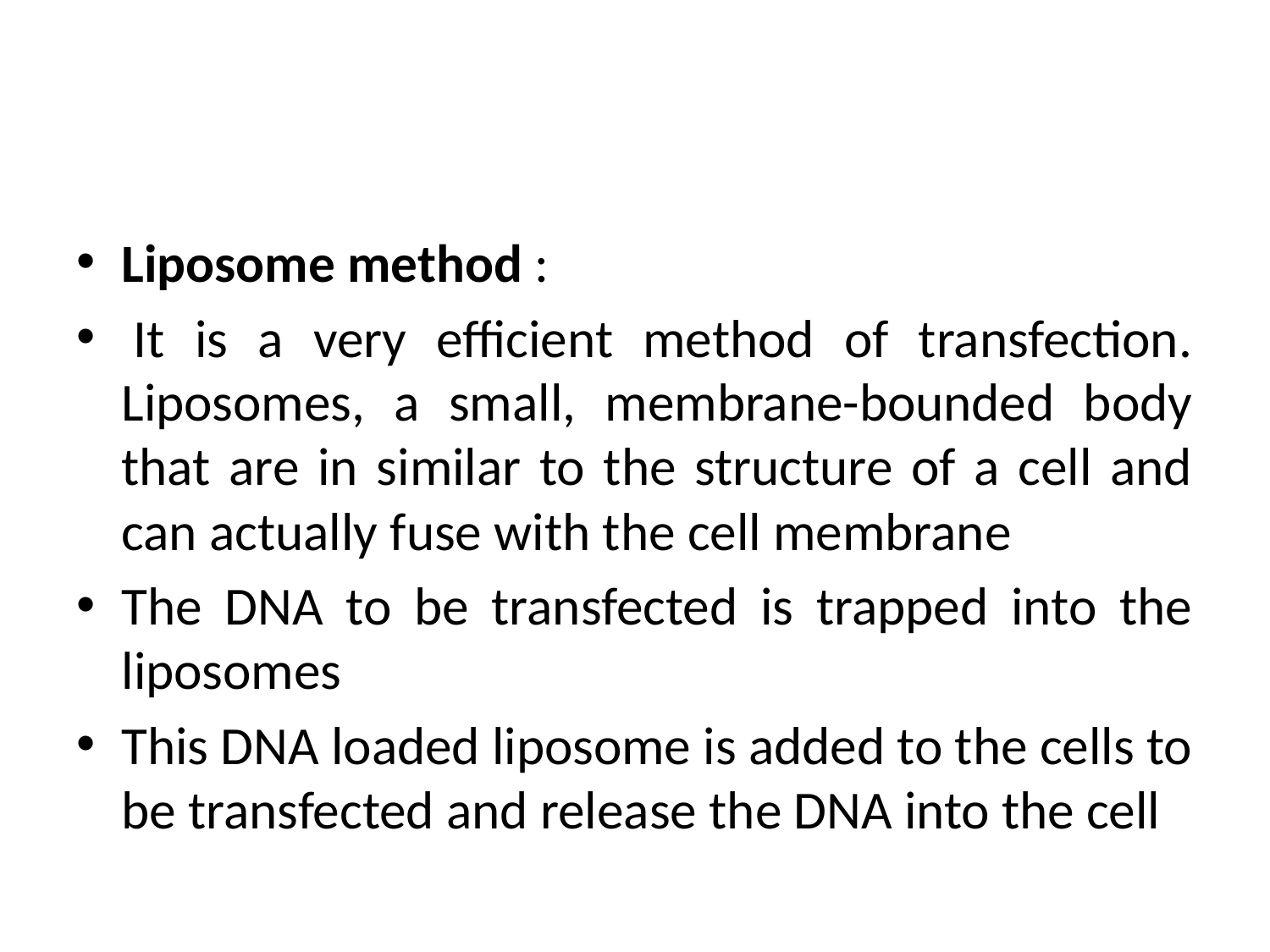

#
Liposome method :
 It is a very efficient method of transfection. Liposomes, a small, membrane-bounded body that are in similar to the structure of a cell and can actually fuse with the cell membrane
The DNA to be transfected is trapped into the liposomes
This DNA loaded liposome is added to the cells to be transfected and release the DNA into the cell